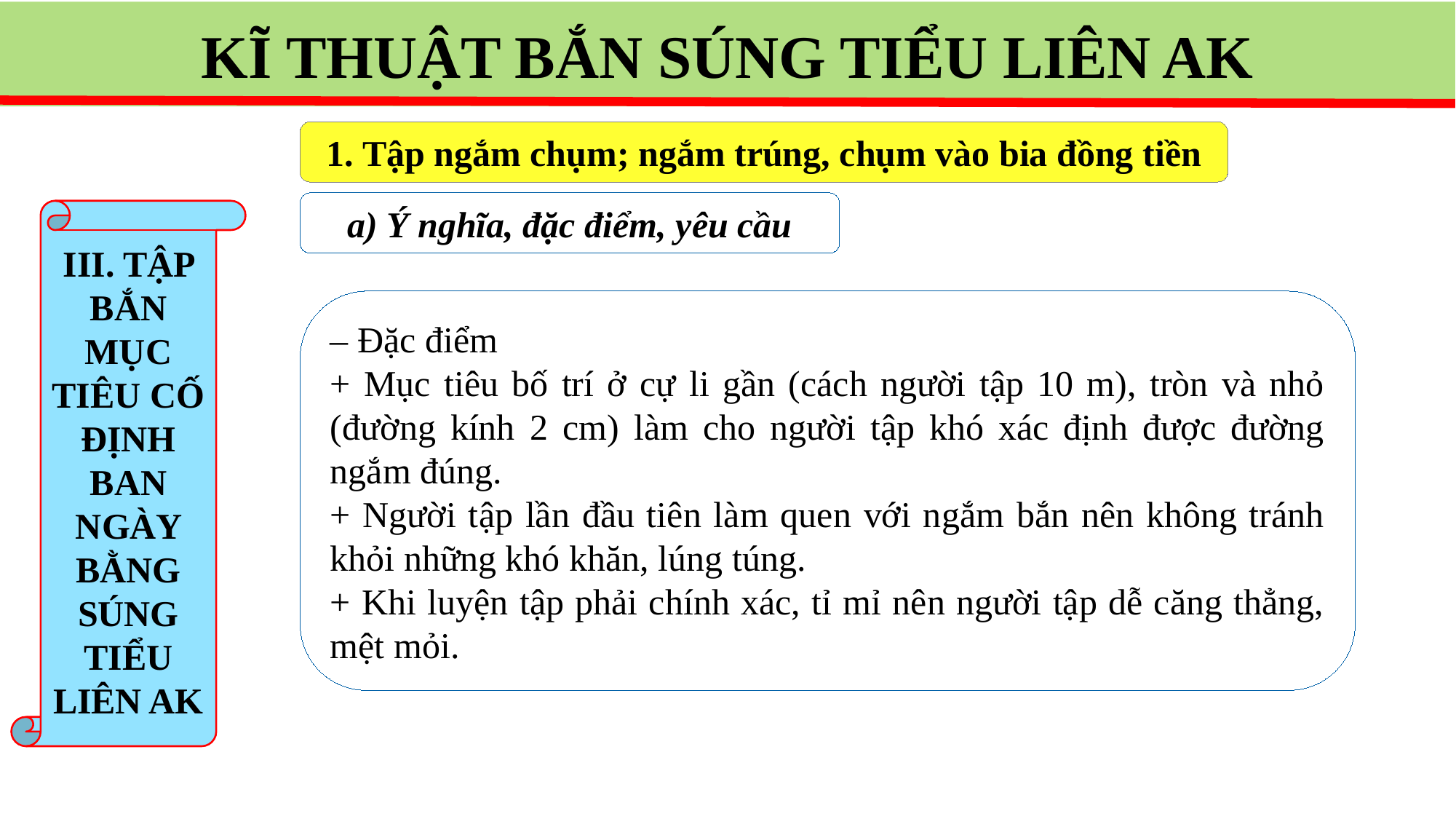

KĨ THUẬT BẮN SÚNG TIỂU LIÊN AK
1. Tập ngắm chụm; ngắm trúng, chụm vào bia đồng tiền
a) Ý nghĩa, đặc điểm, yêu cầu
III. TẬP BẮN MỤC TIÊU CỐ ĐỊNH BAN NGÀY BẰNG SÚNG TIỂU LIÊN AK
– Đặc điểm
+ Mục tiêu bố trí ở cự li gần (cách người tập 10 m), tròn và nhỏ (đường kính 2 cm) làm cho người tập khó xác định được đường ngắm đúng.
+ Người tập lần đầu tiên làm quen với ngắm bắn nên không tránh khỏi những khó khăn, lúng túng.
+ Khi luyện tập phải chính xác, tỉ mỉ nên người tập dễ căng thẳng, mệt mỏi.